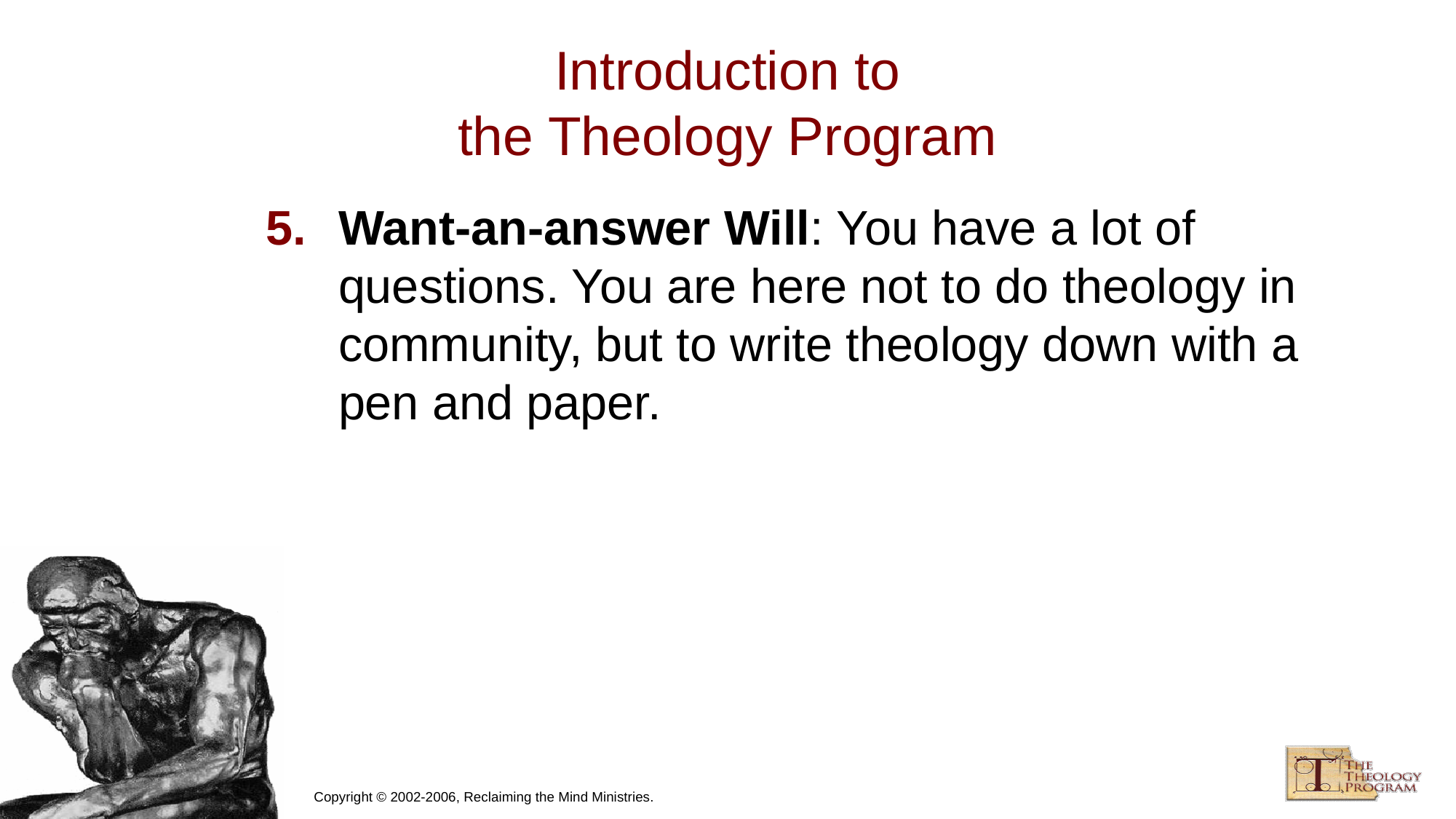

# Introduction to the Theology Program
Want-an-answer Will: You have a lot of questions. You are here not to do theology in community, but to write theology down with a pen and paper.